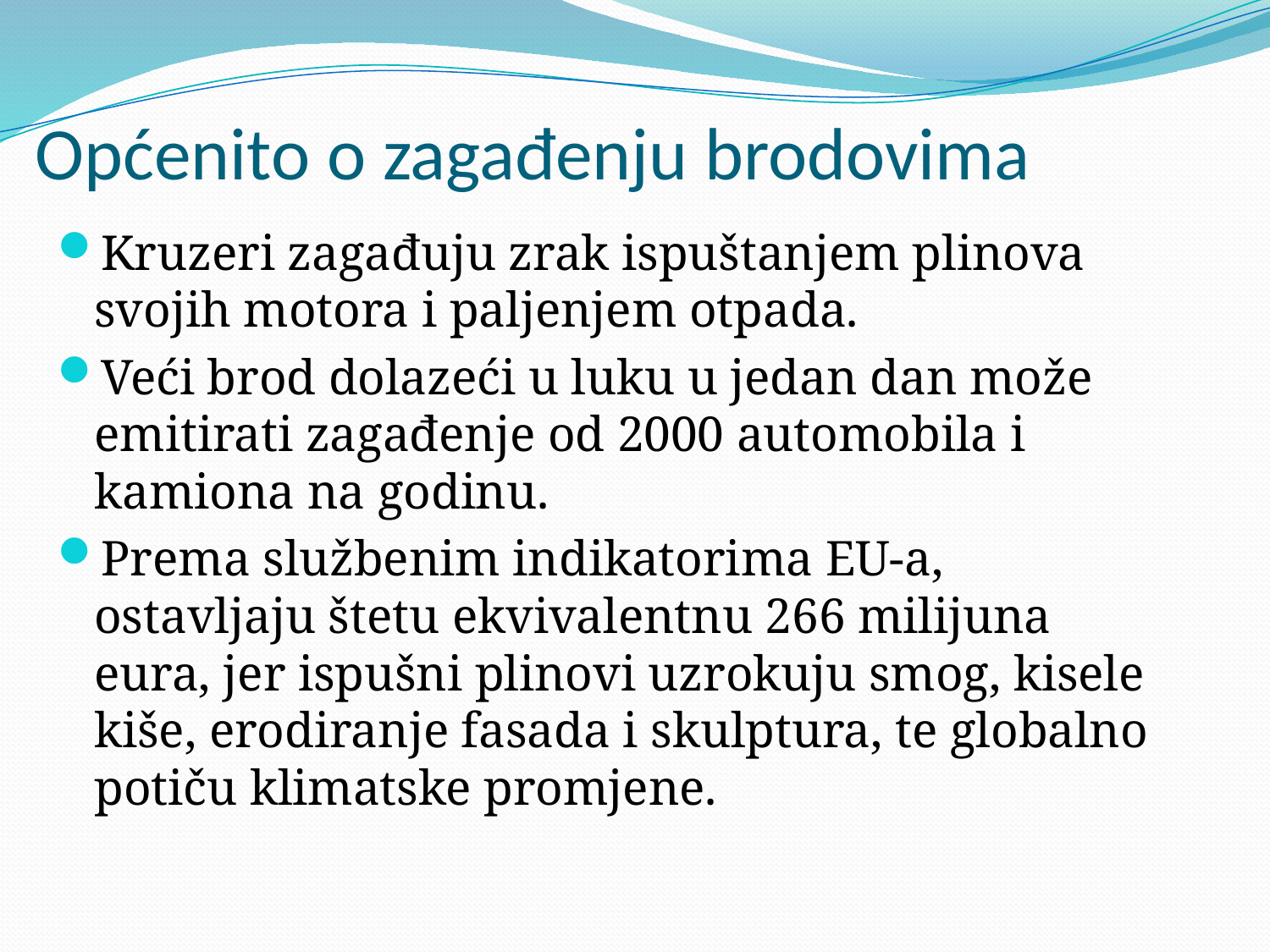

# Općenito o zagađenju brodovima
Kruzeri zagađuju zrak ispuštanjem plinova svojih motora i paljenjem otpada.
Veći brod dolazeći u luku u jedan dan može emitirati zagađenje od 2000 automobila i kamiona na godinu.
Prema službenim indikatorima EU-a, ostavljaju štetu ekvivalentnu 266 milijuna eura, jer ispušni plinovi uzrokuju smog, kisele kiše, erodiranje fasada i skulptura, te globalno potiču klimatske promjene.